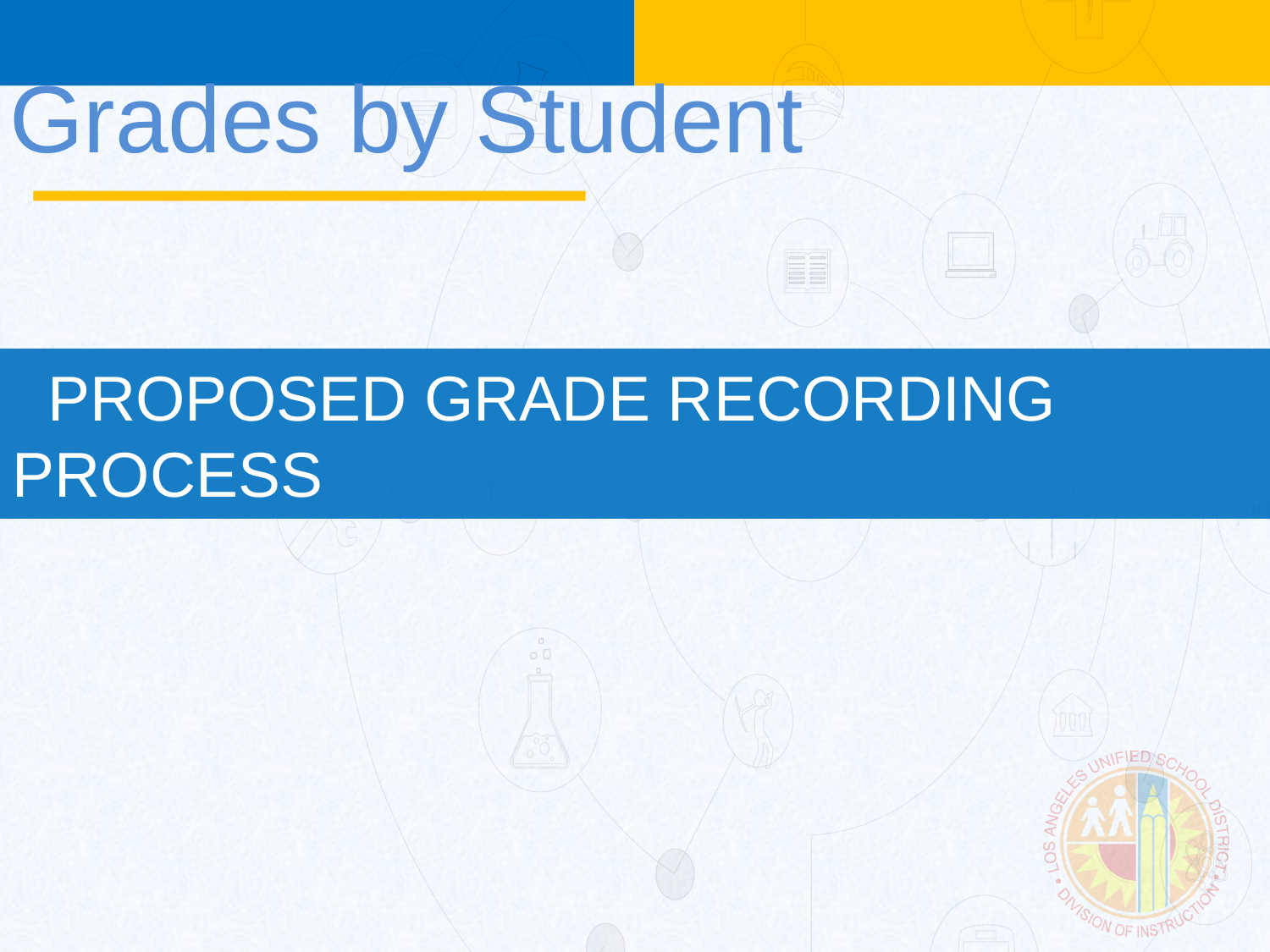

Grades by Student

  PROPOSED GRADE RECORDING PROCESS